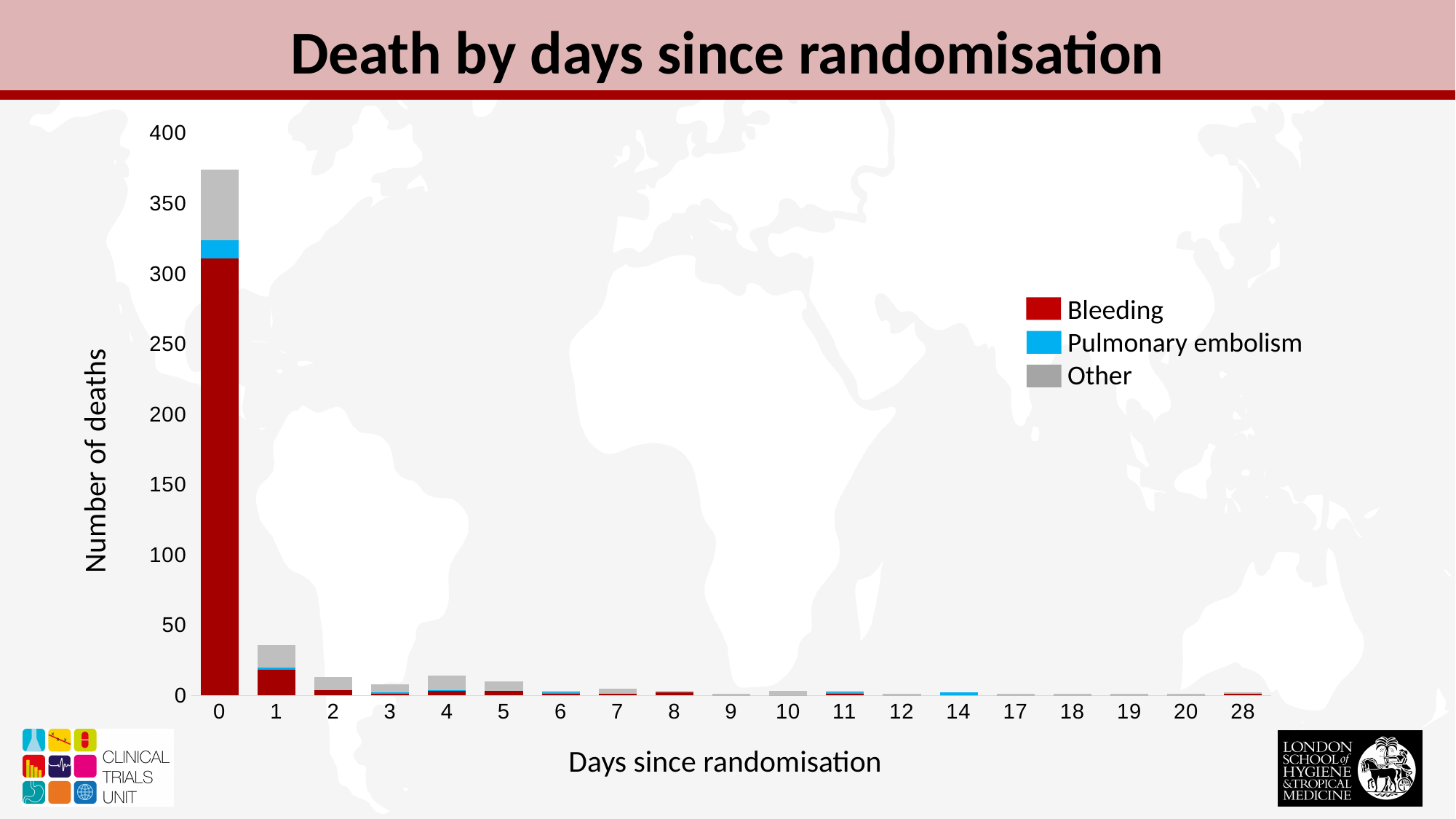

Death by days since randomisation

### Chart

| Category | Bleeding | Pulmonary Embolism  | Other |
|---|---|---|---|
| 0 | 311.0 | 13.0 | 50.0 |
| 1 | 18.0 | 2.0 | 16.0 |
| 2 | 4.0 | 0.0 | 9.0 |
| 3 | 1.0 | 1.0 | 6.0 |
| 4 | 3.0 | 1.0 | 10.0 |
| 5 | 3.0 | 0.0 | 7.0 |
| 6 | 1.0 | 1.0 | 1.0 |
| 7 | 1.0 | 0.0 | 4.0 |
| 8 | 2.0 | 0.0 | 1.0 |
| 9 | 0.0 | 0.0 | 1.0 |
| 10 | 0.0 | 0.0 | 3.0 |
| 11 | 1.0 | 1.0 | 1.0 |
| 12 | 0.0 | 0.0 | 1.0 |
| 14 | 0.0 | 2.0 | 0.0 |
| 17 | 0.0 | 0.0 | 1.0 |
| 18 | 0.0 | 0.0 | 1.0 |
| 19 | 0.0 | 0.0 | 1.0 |
| 20 | 0.0 | 0.0 | 1.0 |
| 28 | 1.0 | 0.0 | 1.0 |
Bleeding
Pulmonary embolism
Other

Number of deaths
Days since randomisation